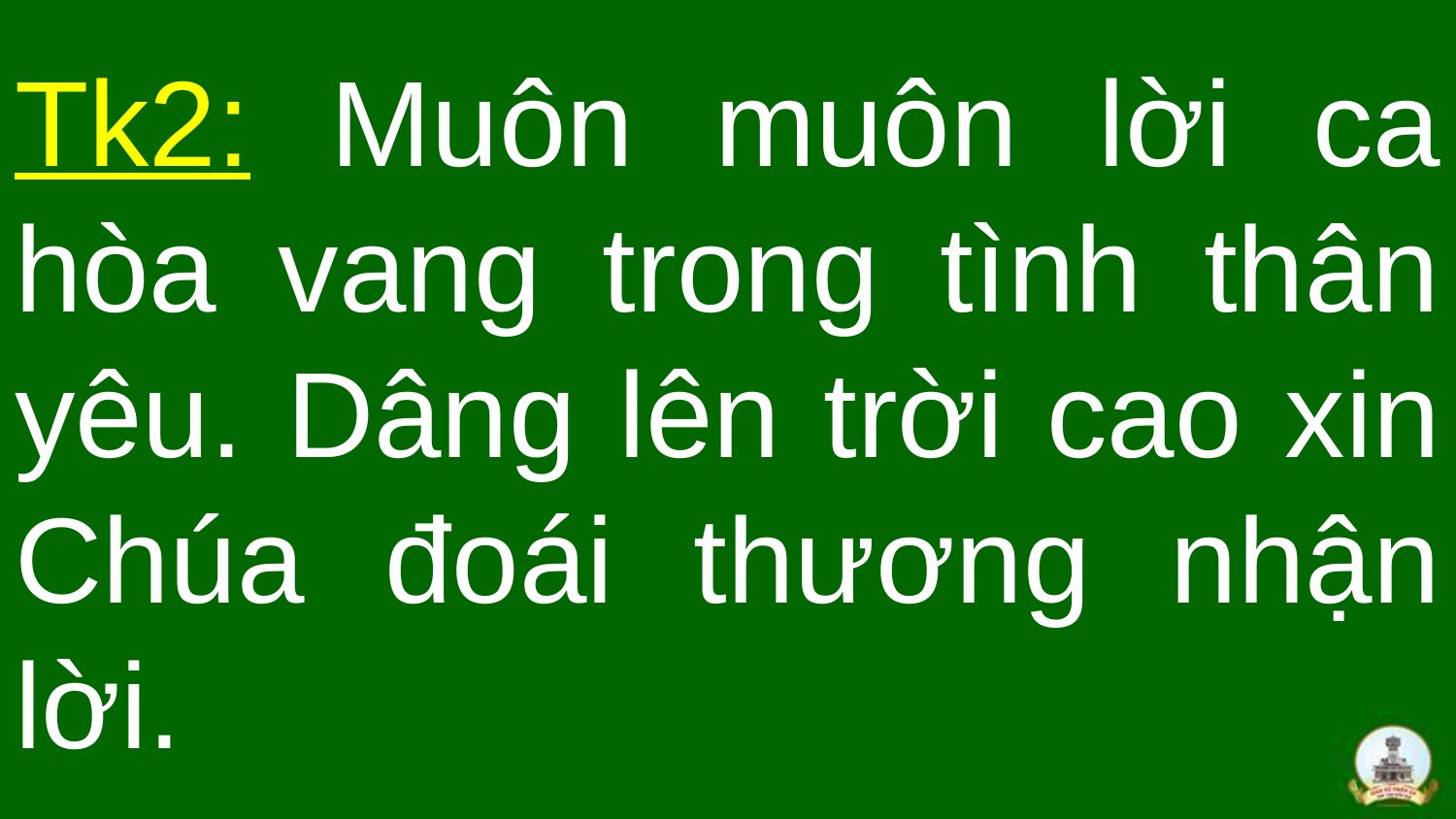

# Tk2: Muôn muôn lời ca hòa vang trong tình thân yêu. Dâng lên trời cao xin Chúa đoái thương nhận lời.